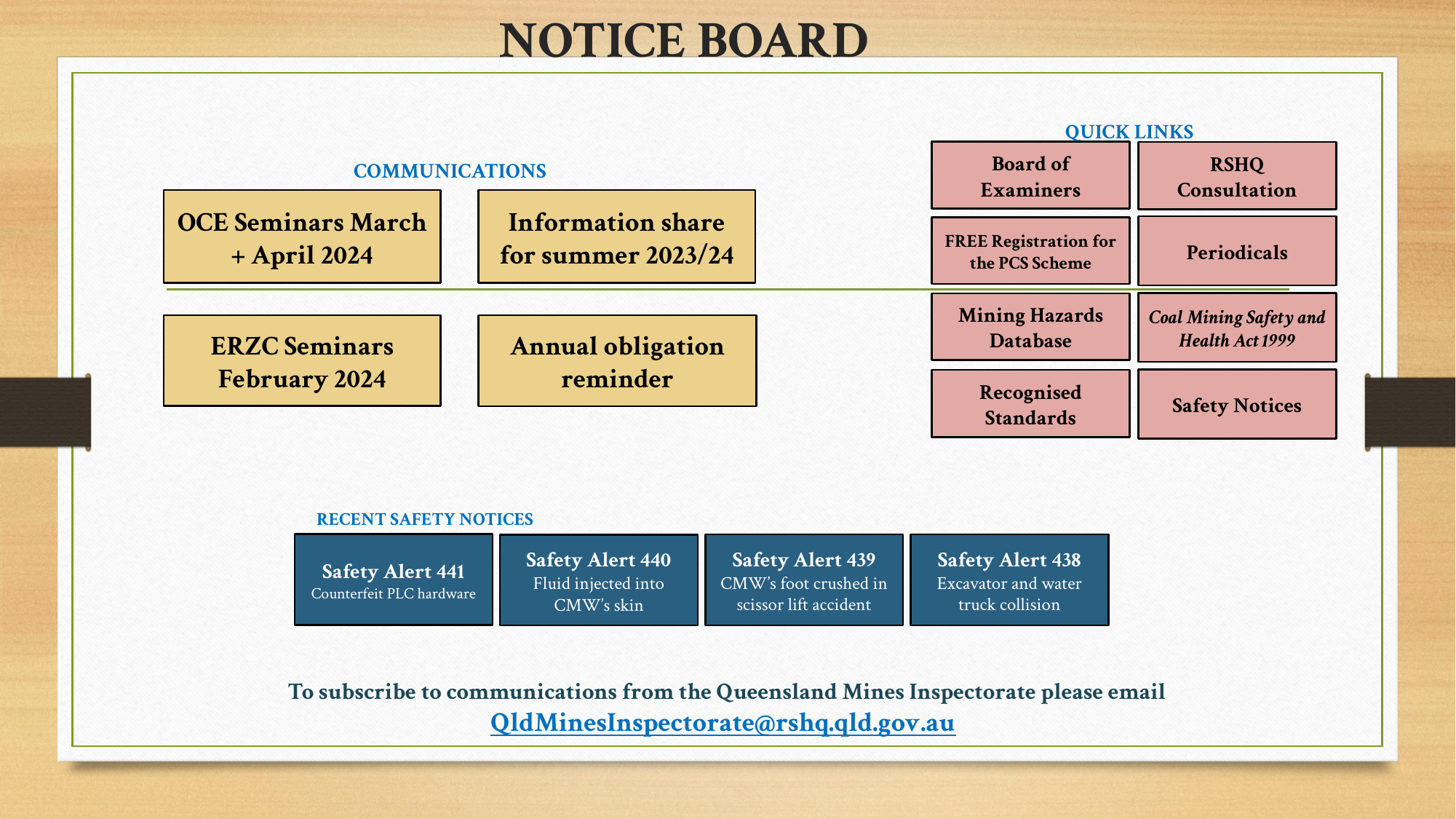

NOTICE BOARD

QUICK LINKS
Board of Examiners
RSHQ Consultation
COMMUNICATIONS
OCE Seminars March + April 2024
Information share for summer 2023/24
Periodicals
FREE Registration for the PCS Scheme
Coal Mining Safety and Health Act 1999
Mining Hazards Database
ERZC Seminars February 2024
Annual obligation reminder
Safety Notices
Recognised Standards
RECENT SAFETY NOTICES
Safety Alert 441
Counterfeit PLC hardware
Safety Alert 438
Excavator and water truck collision
Safety Alert 439
CMW’s foot crushed in scissor lift accident
Safety Alert 440
Fluid injected into CMW’s skin
To subscribe to communications from the Queensland Mines Inspectorate please email
QldMinesInspectorate@rshq.qld.gov.au